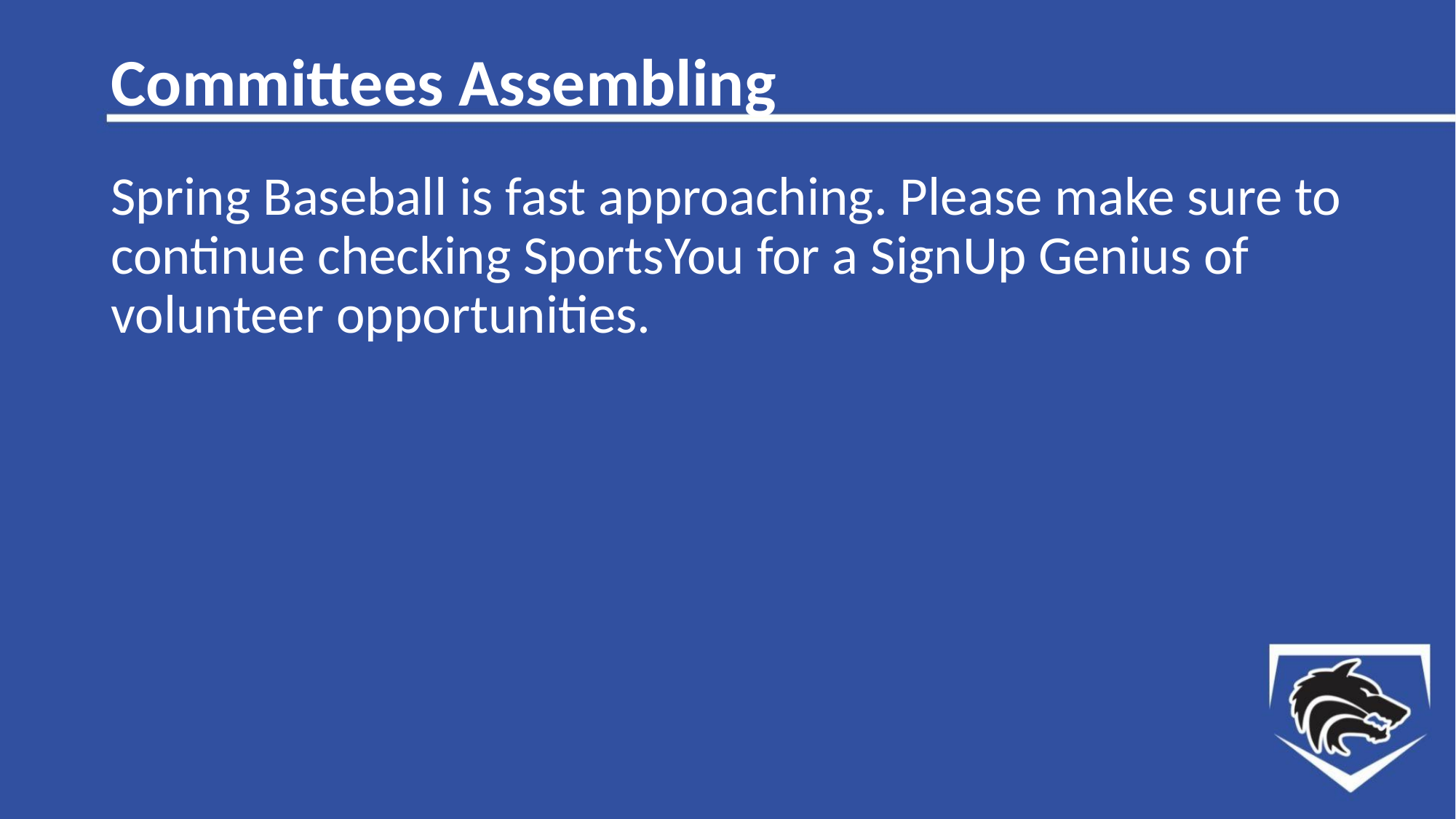

# Committees Assembling
Spring Baseball is fast approaching. Please make sure to continue checking SportsYou for a SignUp Genius of volunteer opportunities.